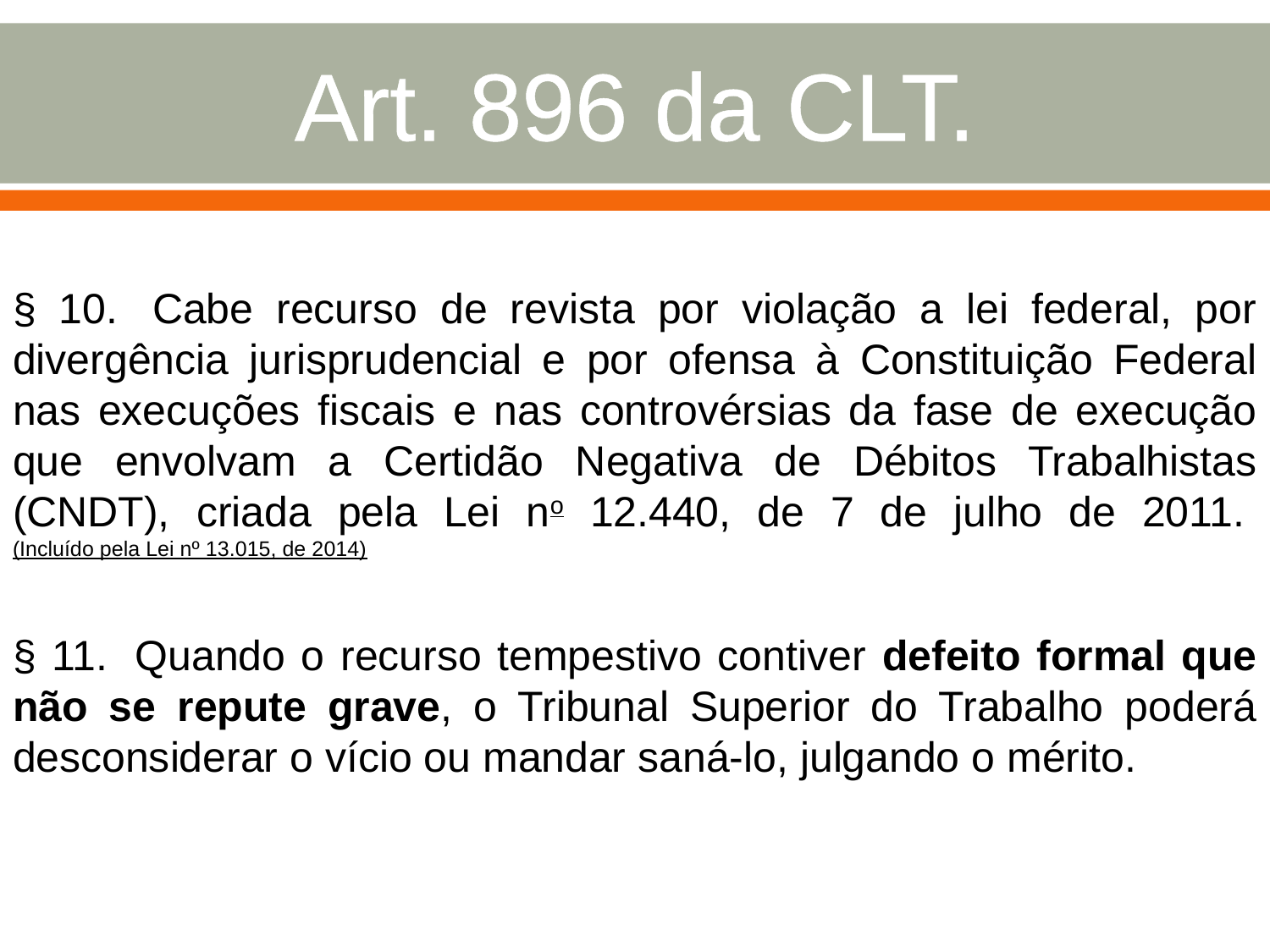

# Art. 896 da CLT.

§ 10.  Cabe recurso de revista por violação a lei federal, por divergência jurisprudencial e por ofensa à Constituição Federal nas execuções fiscais e nas controvérsias da fase de execução que envolvam a Certidão Negativa de Débitos Trabalhistas (CNDT), criada pela Lei no 12.440, de 7 de julho de 2011.  (Incluído pela Lei nº 13.015, de 2014)

§ 11.  Quando o recurso tempestivo contiver defeito formal que não se repute grave, o Tribunal Superior do Trabalho poderá desconsiderar o vício ou mandar saná-lo, julgando o mérito.